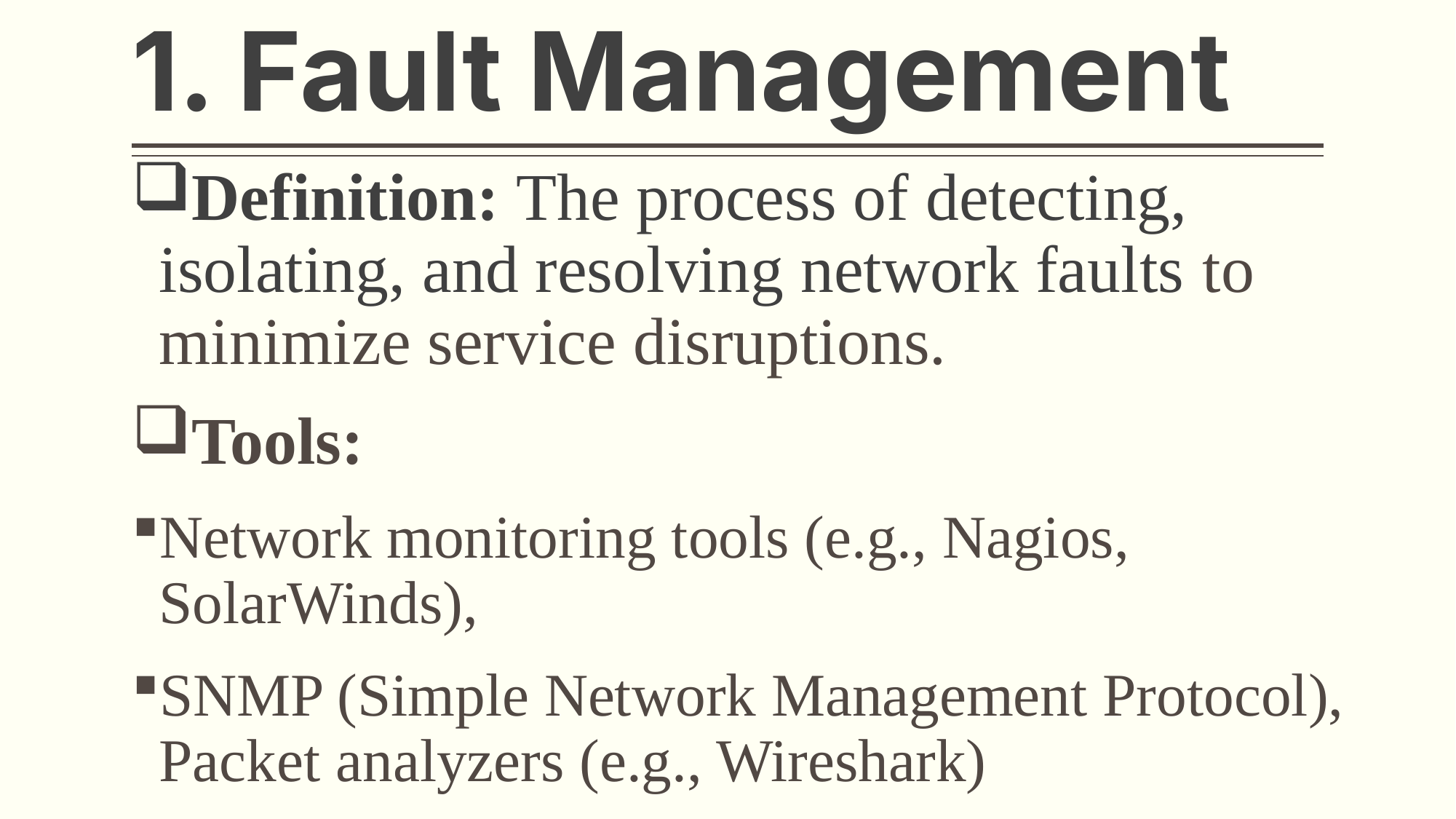

# 1. Fault Management
Definition: The process of detecting, isolating, and resolving network faults to minimize service disruptions.
Tools:
Network monitoring tools (e.g., Nagios, SolarWinds),
SNMP (Simple Network Management Protocol), Packet analyzers (e.g., Wireshark)